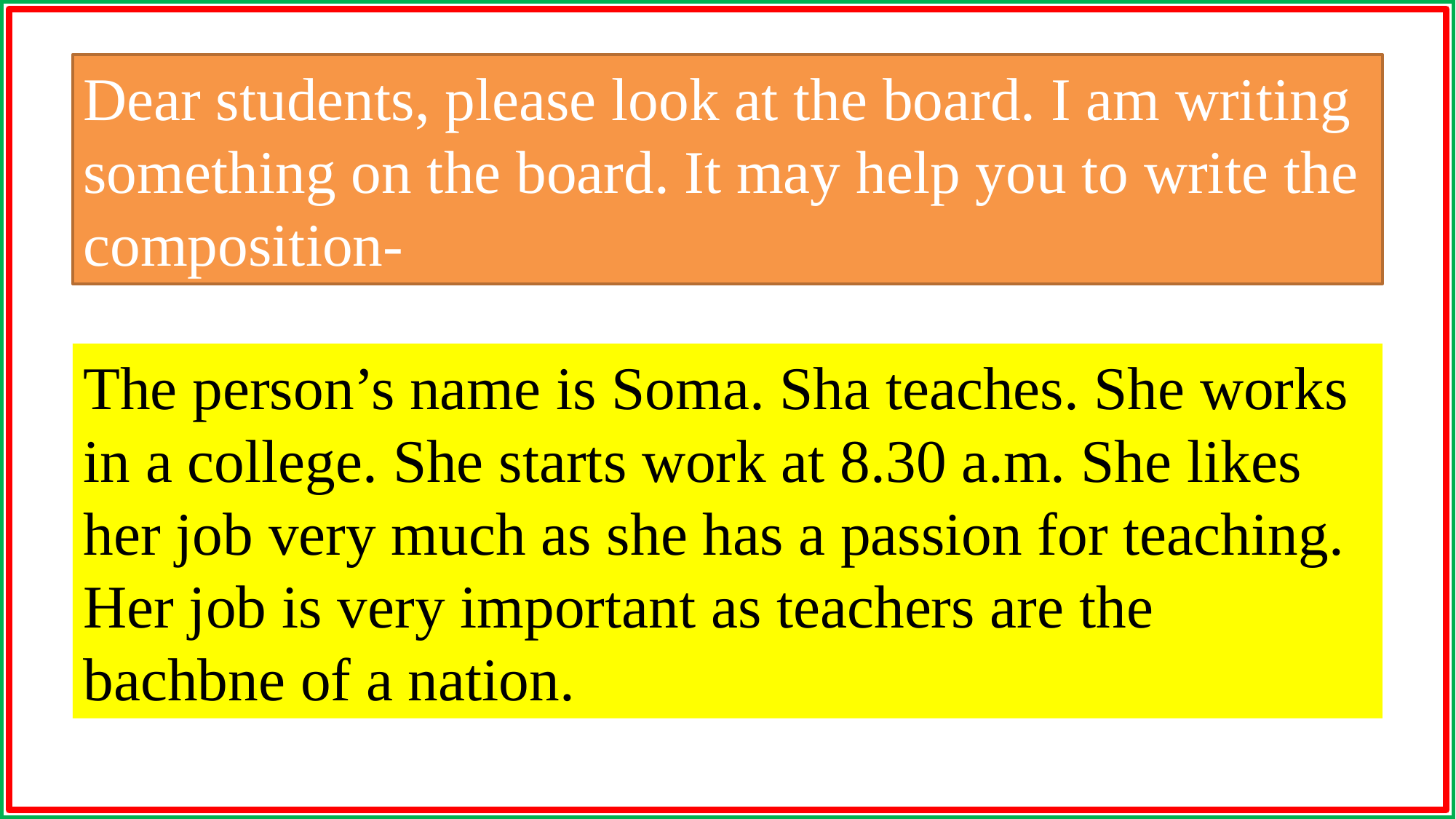

Dear students, please look at the board. I am writing something on the board. It may help you to write the composition-
The person’s name is Soma. Sha teaches. She works in a college. She starts work at 8.30 a.m. She likes her job very much as she has a passion for teaching. Her job is very important as teachers are the bachbne of a nation.